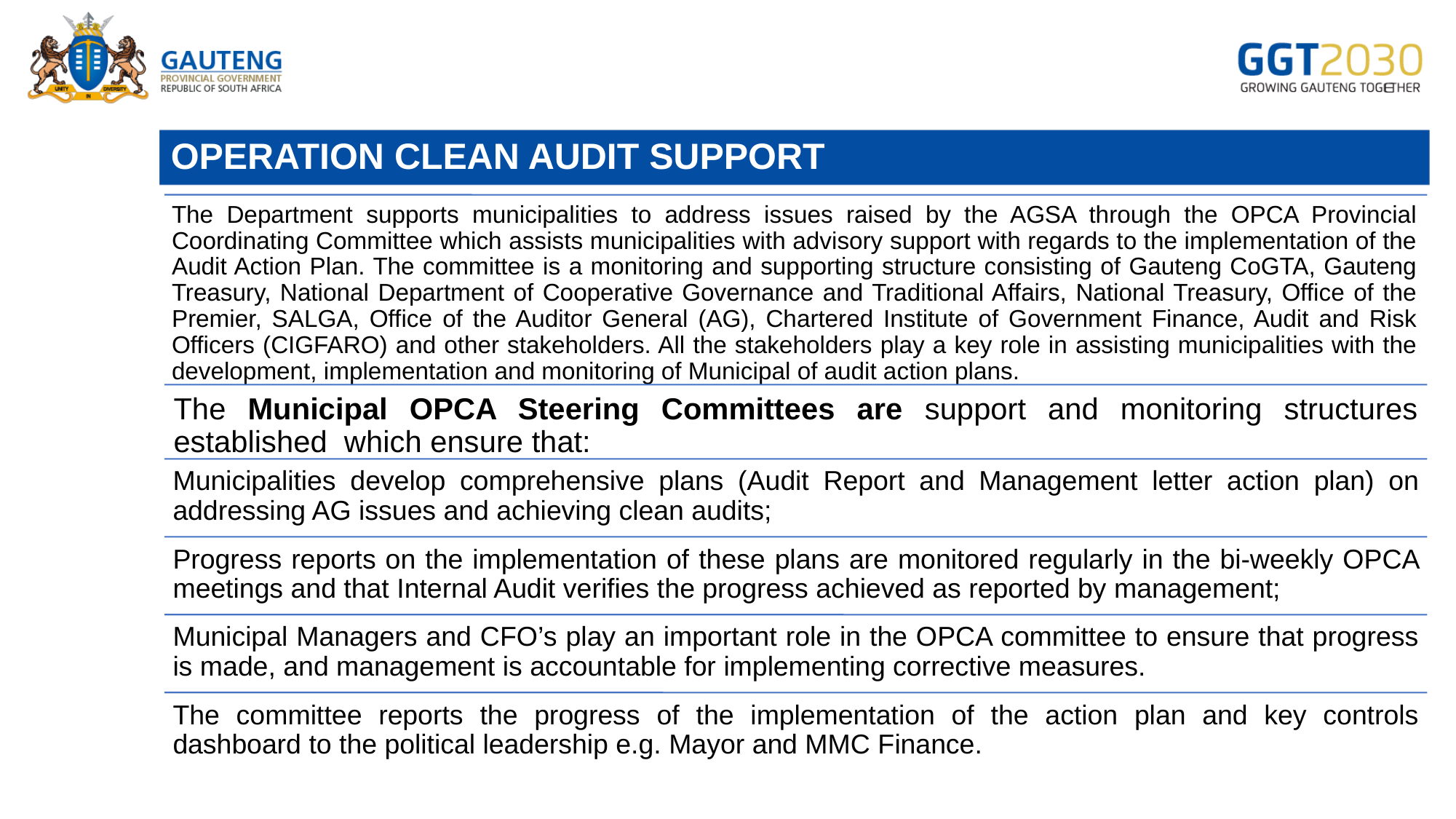

# OPERATION CLEAN AUDIT SUPPORT
The Department supports municipalities to address issues raised by the AGSA through the OPCA Provincial Coordinating Committee which assists municipalities with advisory support with regards to the implementation of the Audit Action Plan. The committee is a monitoring and supporting structure consisting of Gauteng CoGTA, Gauteng Treasury, National Department of Cooperative Governance and Traditional Affairs, National Treasury, Office of the Premier, SALGA, Office of the Auditor General (AG), Chartered Institute of Government Finance, Audit and Risk Officers (CIGFARO) and other stakeholders. All the stakeholders play a key role in assisting municipalities with the development, implementation and monitoring of Municipal of audit action plans.
The Municipal OPCA Steering Committees are support and monitoring structures established  which ensure that:
Municipalities develop comprehensive plans (Audit Report and Management letter action plan) on addressing AG issues and achieving clean audits;
Progress reports on the implementation of these plans are monitored regularly in the bi-weekly OPCA meetings and that Internal Audit verifies the progress achieved as reported by management;
Municipal Managers and CFO’s play an important role in the OPCA committee to ensure that progress is made, and management is accountable for implementing corrective measures.
The committee reports the progress of the implementation of the action plan and key controls dashboard to the political leadership e.g. Mayor and MMC Finance.